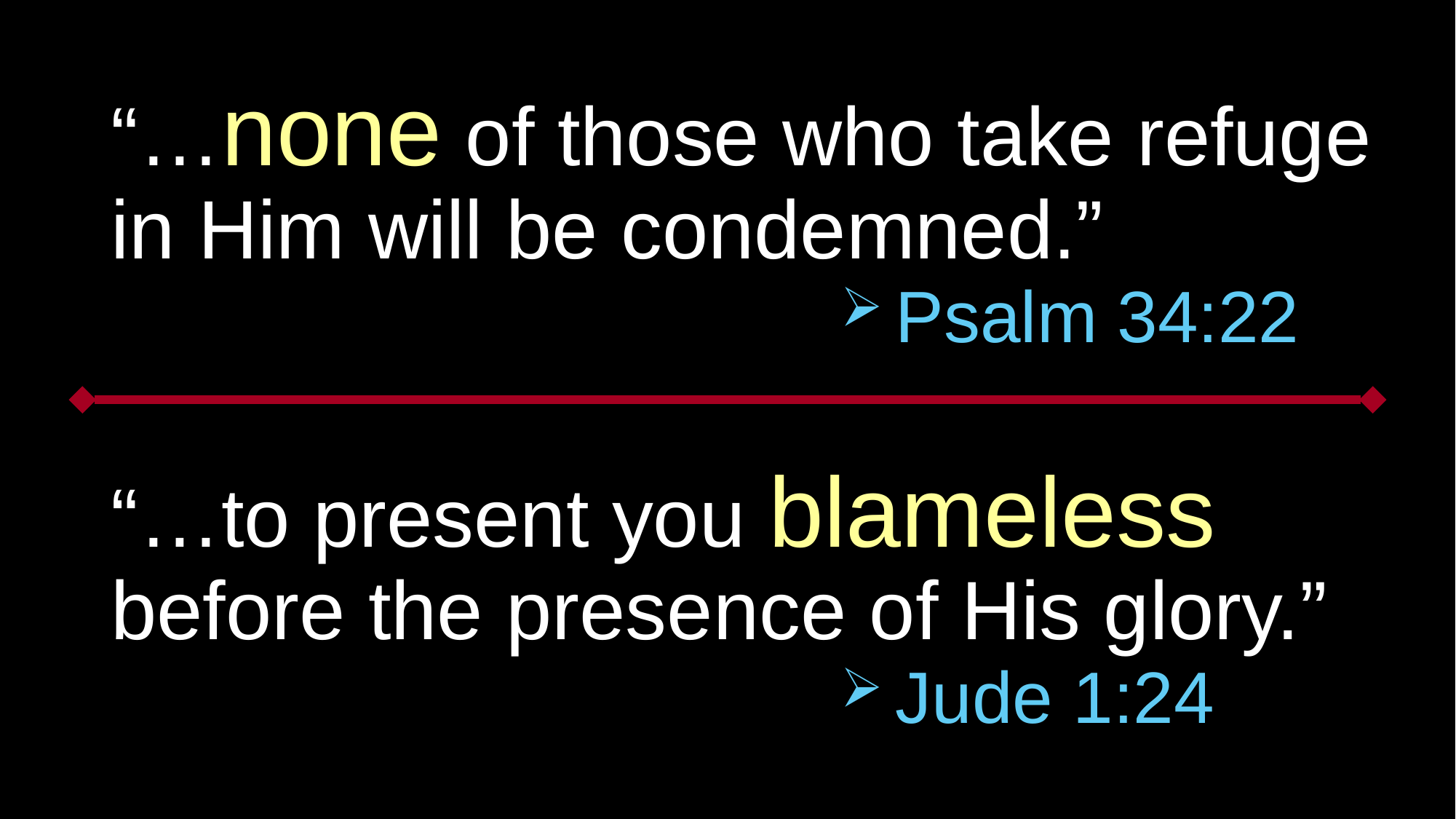

“…none of those who take refuge in Him will be condemned.”
Psalm 34:22
“…to present you blameless before the presence of His glory.”
Jude 1:24